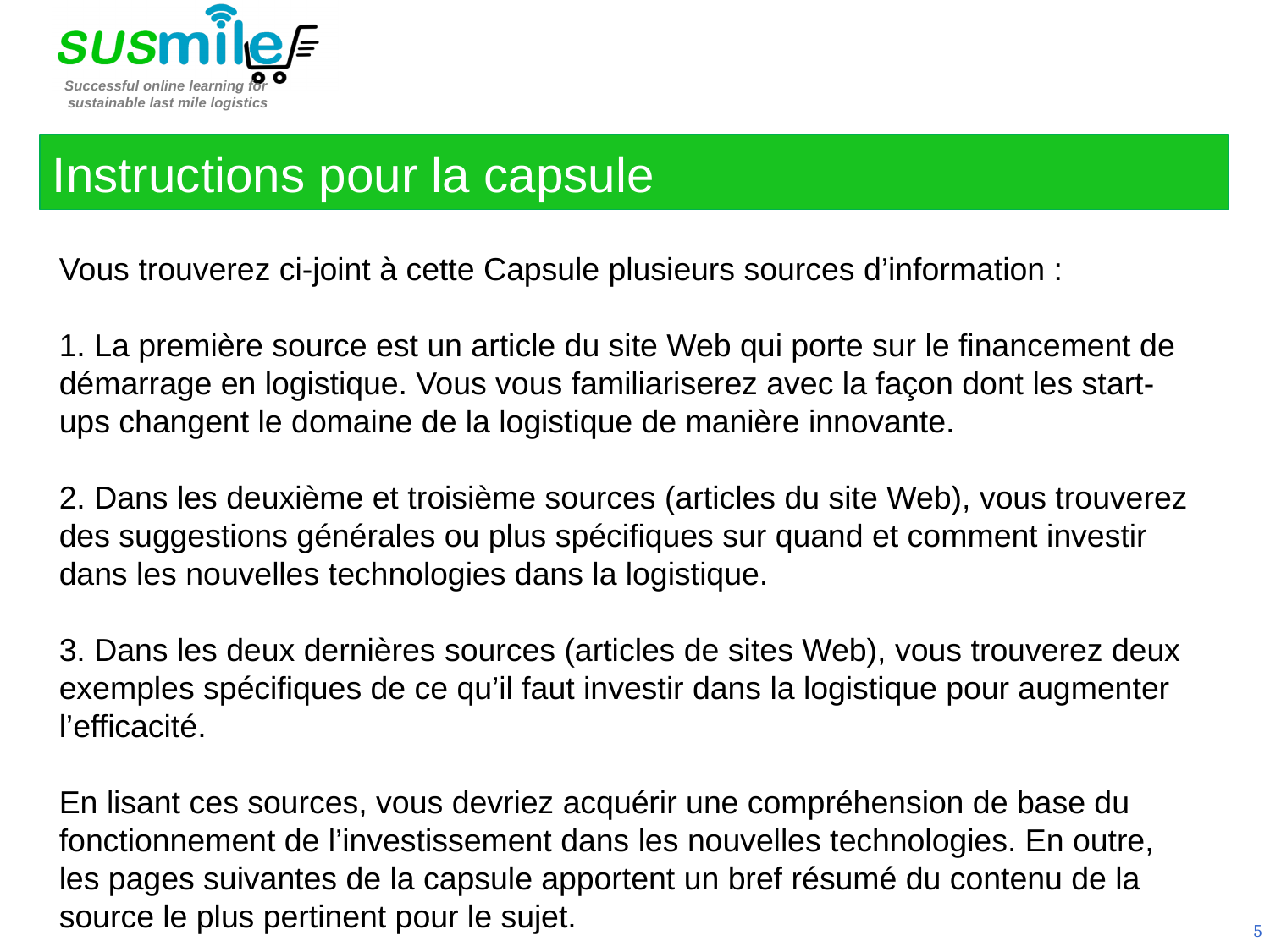

Instructions pour la capsule
Vous trouverez ci-joint à cette Capsule plusieurs sources d’information :
1. La première source est un article du site Web qui porte sur le financement de démarrage en logistique. Vous vous familiariserez avec la façon dont les start-ups changent le domaine de la logistique de manière innovante.
2. Dans les deuxième et troisième sources (articles du site Web), vous trouverez des suggestions générales ou plus spécifiques sur quand et comment investir dans les nouvelles technologies dans la logistique.
3. Dans les deux dernières sources (articles de sites Web), vous trouverez deux exemples spécifiques de ce qu’il faut investir dans la logistique pour augmenter l’efficacité.
En lisant ces sources, vous devriez acquérir une compréhension de base du fonctionnement de l’investissement dans les nouvelles technologies. En outre, les pages suivantes de la capsule apportent un bref résumé du contenu de la source le plus pertinent pour le sujet.
5